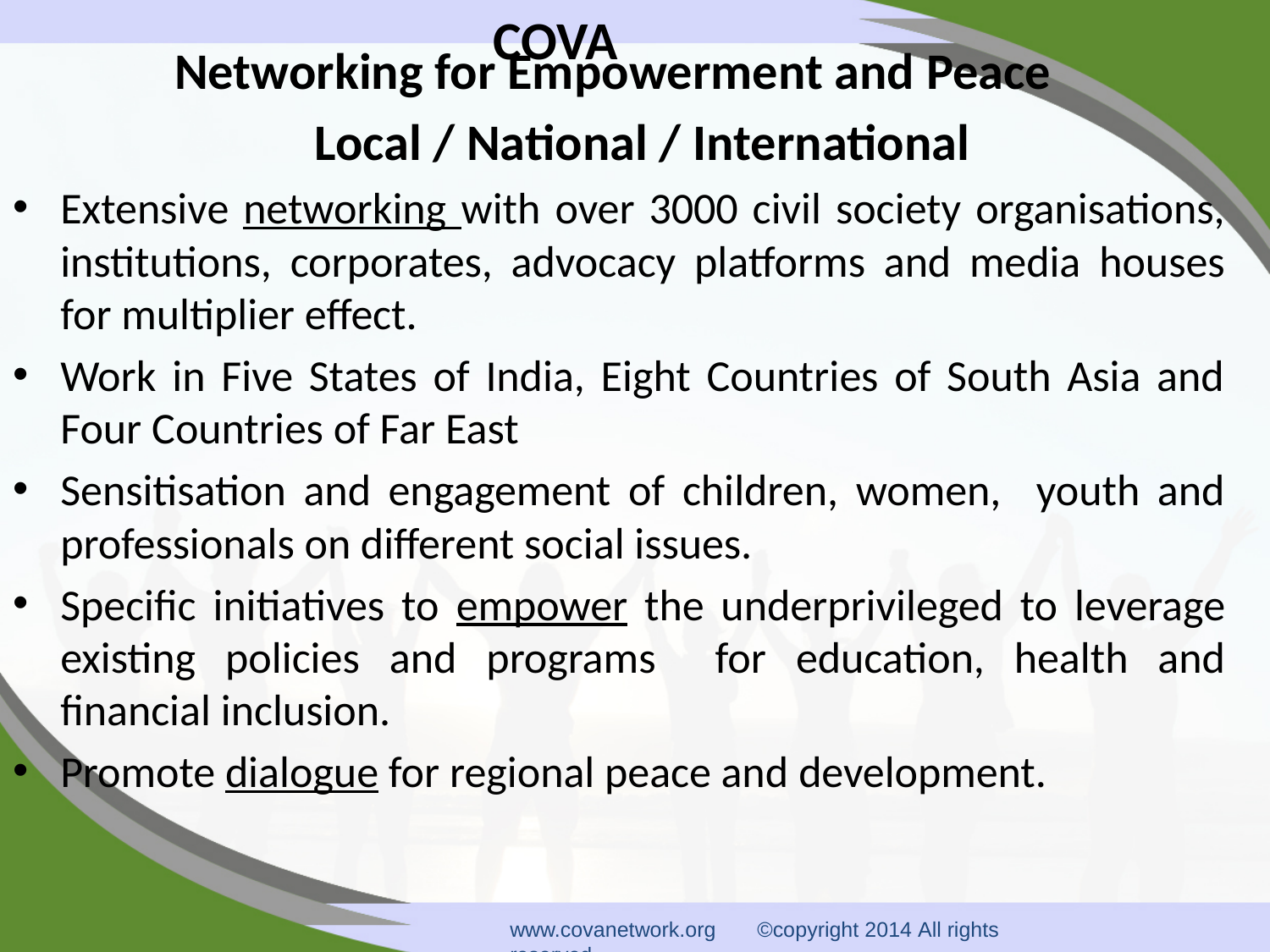

# COVA
Networking for Empowerment and Peace
			Local / National / International
Extensive networking with over 3000 civil society organisations, institutions, corporates, advocacy platforms and media houses for multiplier effect.
Work in Five States of India, Eight Countries of South Asia and Four Countries of Far East
Sensitisation and engagement of children, women,  youth and professionals on different social issues.
Specific initiatives to empower the underprivileged to leverage existing policies and programs  for education, health and financial inclusion.
Promote dialogue for regional peace and development.